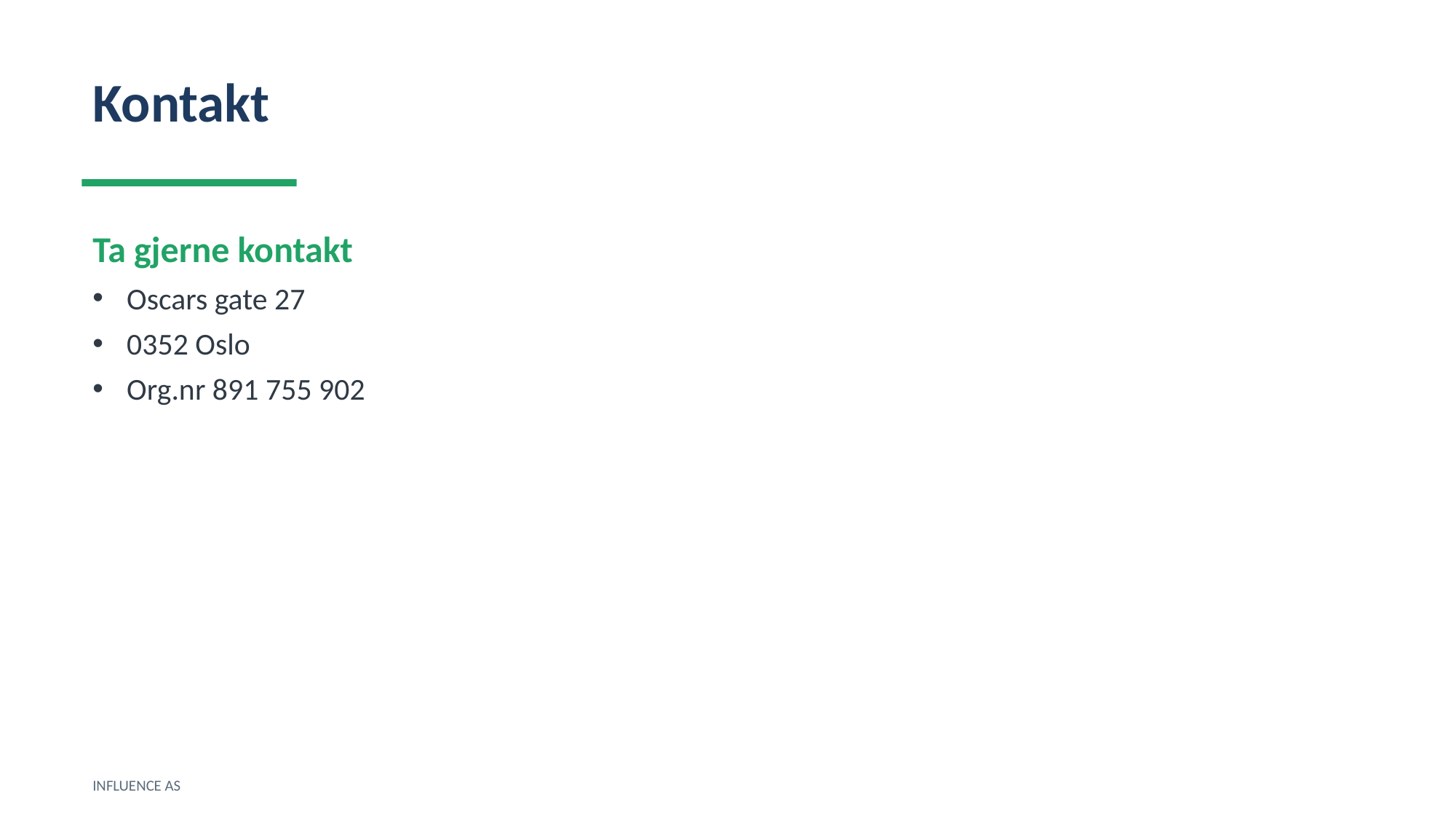

Kontakt

Ta gjerne kontakt
Oscars gate 27
0352 Oslo
Org.nr 891 755 902
INFLUENCE AS